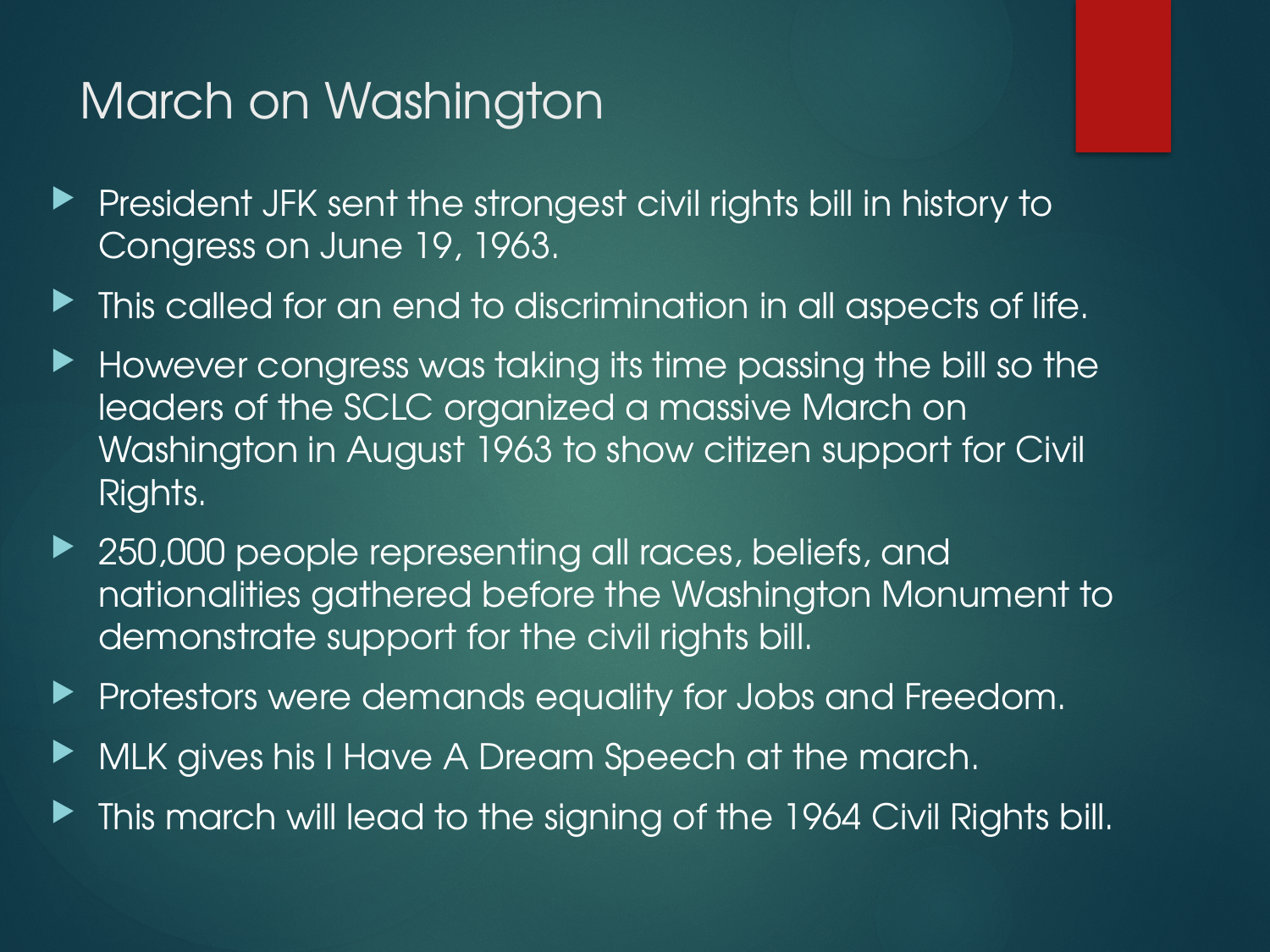

# March on Washington
President JFK sent the strongest civil rights bill in history to Congress on June 19, 1963.
This called for an end to discrimination in all aspects of life.
However congress was taking its time passing the bill so the leaders of the SCLC organized a massive March on Washington in August 1963 to show citizen support for Civil Rights.
250,000 people representing all races, beliefs, and nationalities gathered before the Washington Monument to demonstrate support for the civil rights bill.
Protestors were demands equality for Jobs and Freedom.
MLK gives his I Have A Dream Speech at the march.
This march will lead to the signing of the 1964 Civil Rights bill.